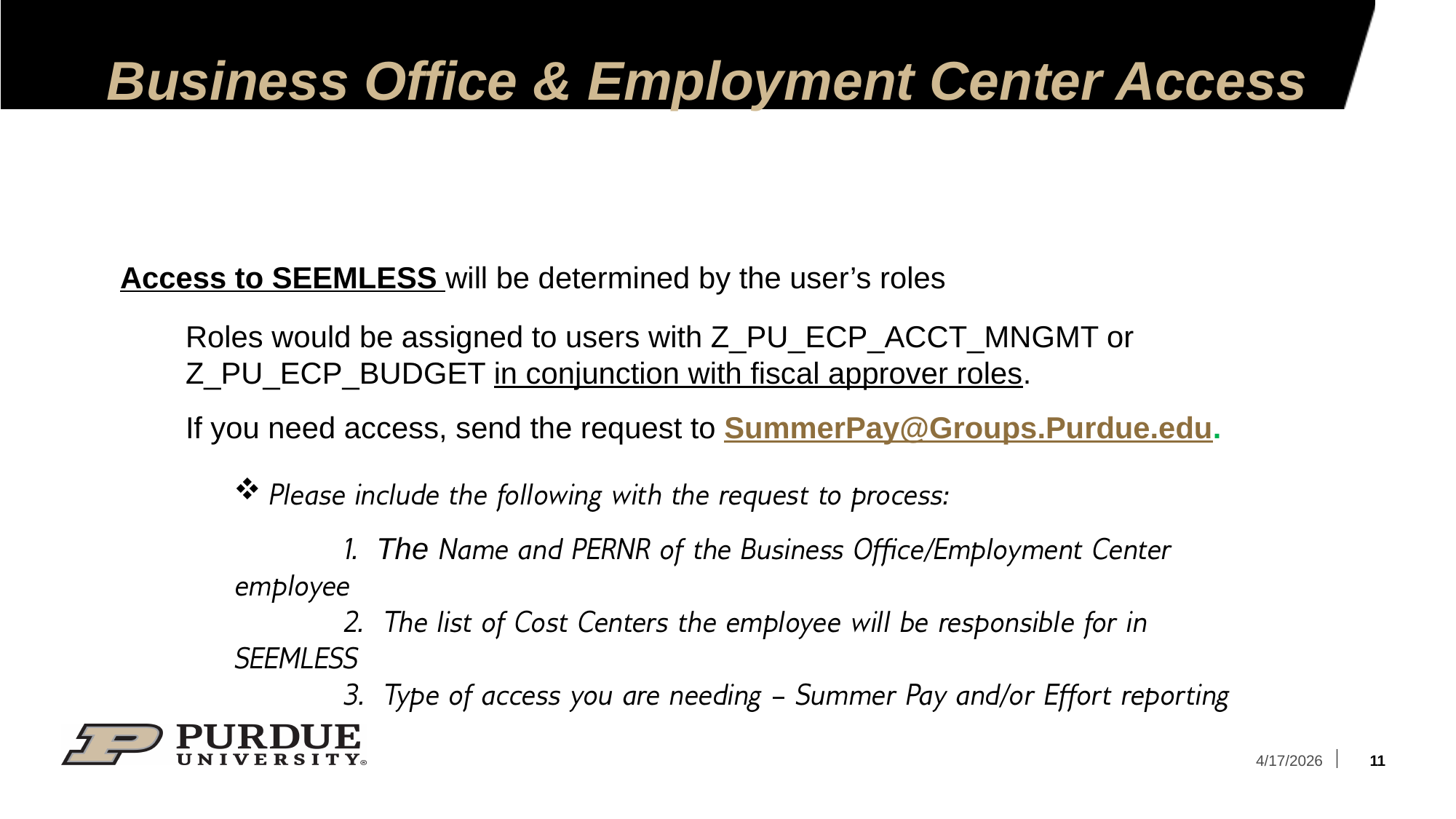

# Business Office & Employment Center Access

Access to SEEMLESS will be determined by the user’s roles
Roles would be assigned to users with Z_PU_ECP_ACCT_MNGMT or Z_PU_ECP_BUDGET in conjunction with fiscal approver roles.
If you need access, send the request to SummerPay@Groups.Purdue.edu.
P
Pl

Please include the following with the request to process:
	1.  The Name and PERNR of the Business Office/Employment Center employee
	2.  The list of Cost Centers the employee will be responsible for in SEEMLESS
	3.  Type of access you are needing – Summer Pay and/or Effort reporting

11
4/17/2026